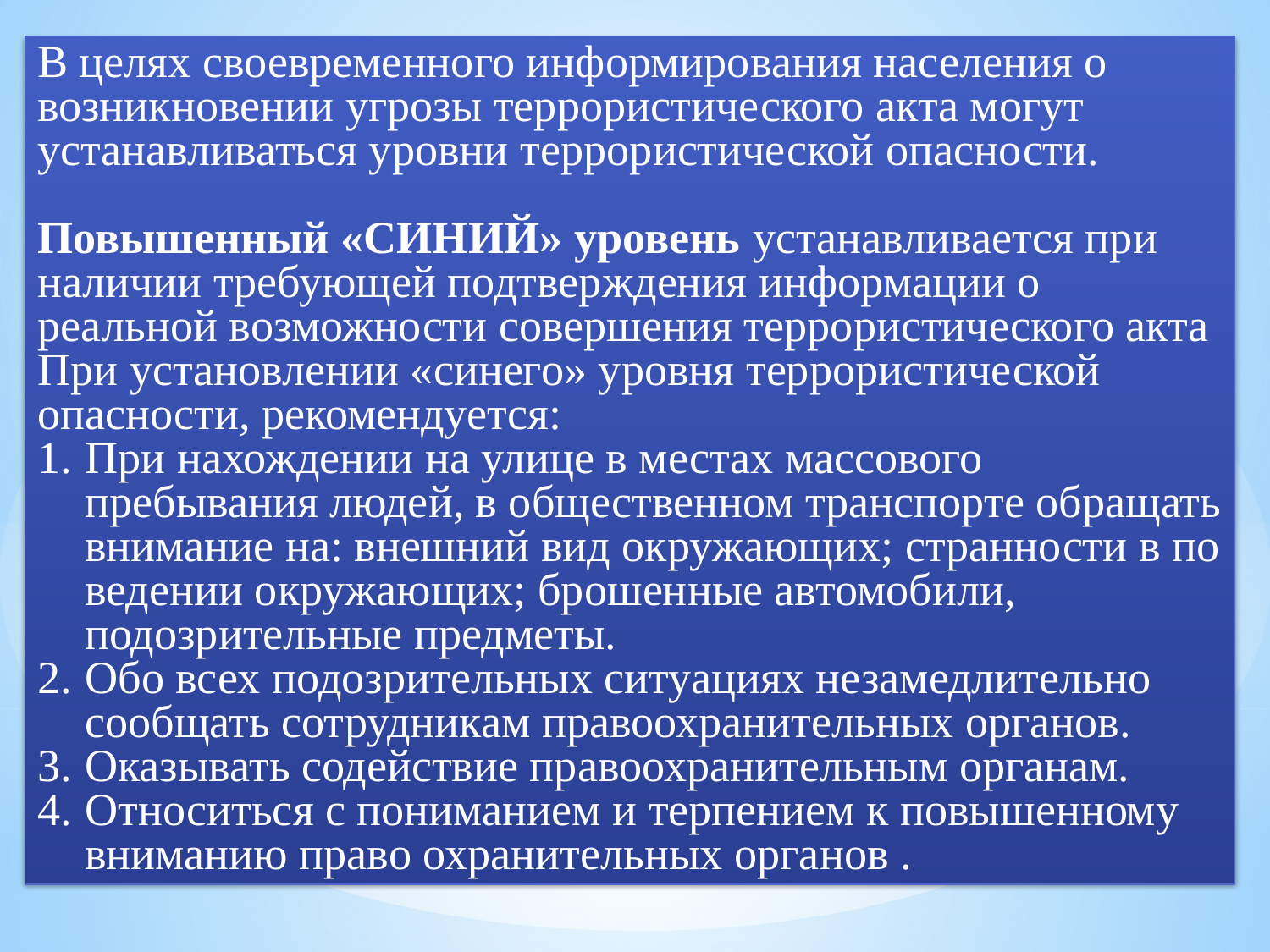

В целях своевременного информирования населения о возникновении угрозы террористического акта могут устанавливаться уровни террористической опасности.

Повышенный «СИНИЙ» уровень устанавливается при наличии требующей подтверждения информации о реальной возможности совершения террористического акта При установлении «синего» уровня террористической опасности, рекомендуется:
При нахождении на улице в местах массового пребывания людей, в общественном транспорте обращать внимание на: внешний вид окружающих; странности в по ведении окружающих; брошенные автомобили, подозрительные предметы.
Обо всех подозрительных ситуациях незамедлительно сообщать сотрудникам правоохранительных органов.
Оказывать содействие правоохранительным органам.
Относиться с пониманием и терпением к повышенному вниманию право охранительных органов .